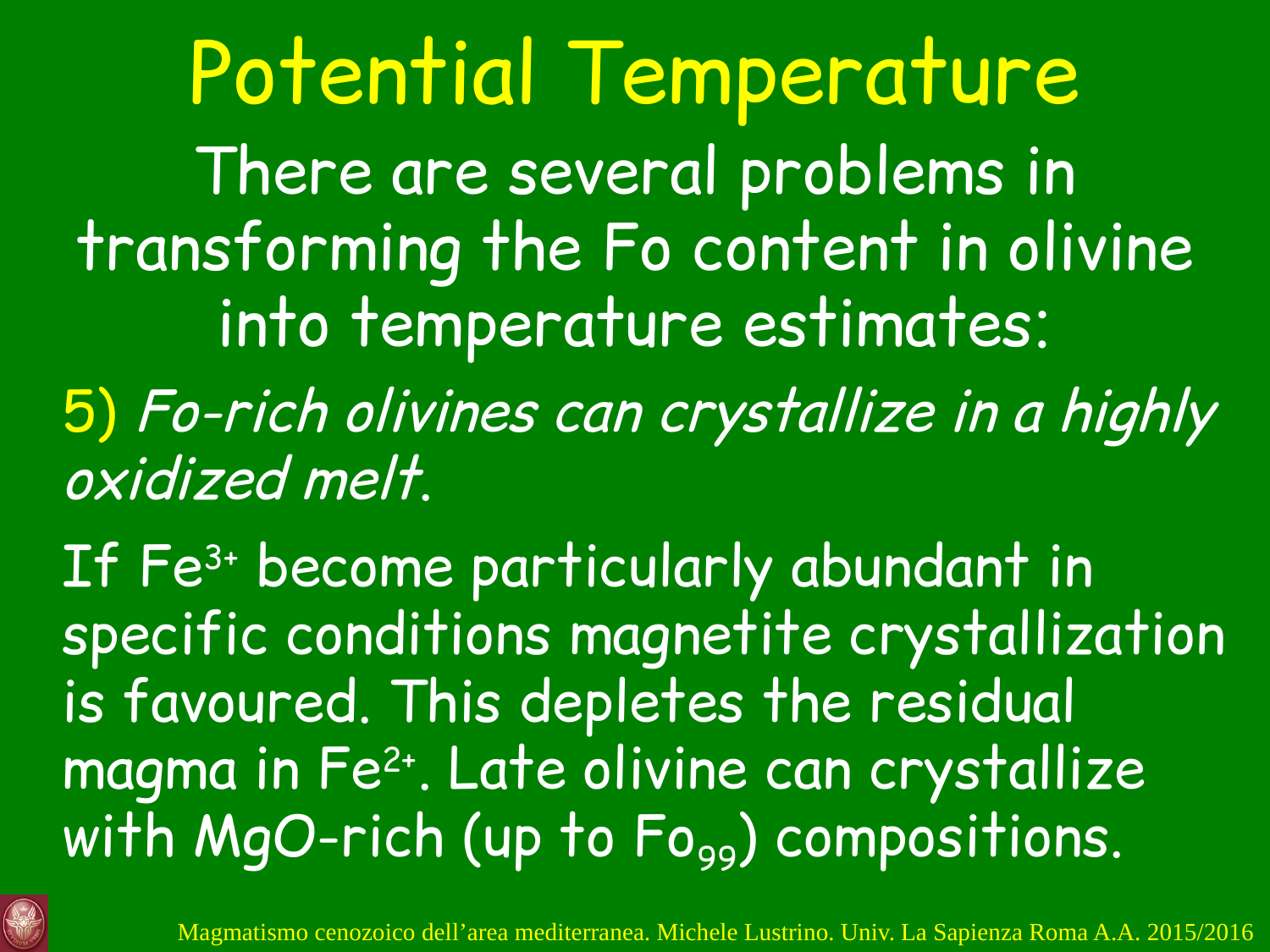

Potential Temperature
There are several problems in transforming the Fo content in olivine into temperature estimates:
5) Fo-rich olivines can crystallize in a highly oxidized melt.

If Fe3+ become particularly abundant in specific conditions magnetite crystallization is favoured. This depletes the residual magma in Fe2+. Late olivine can crystallize with MgO-rich (up to Fo99) compositions.